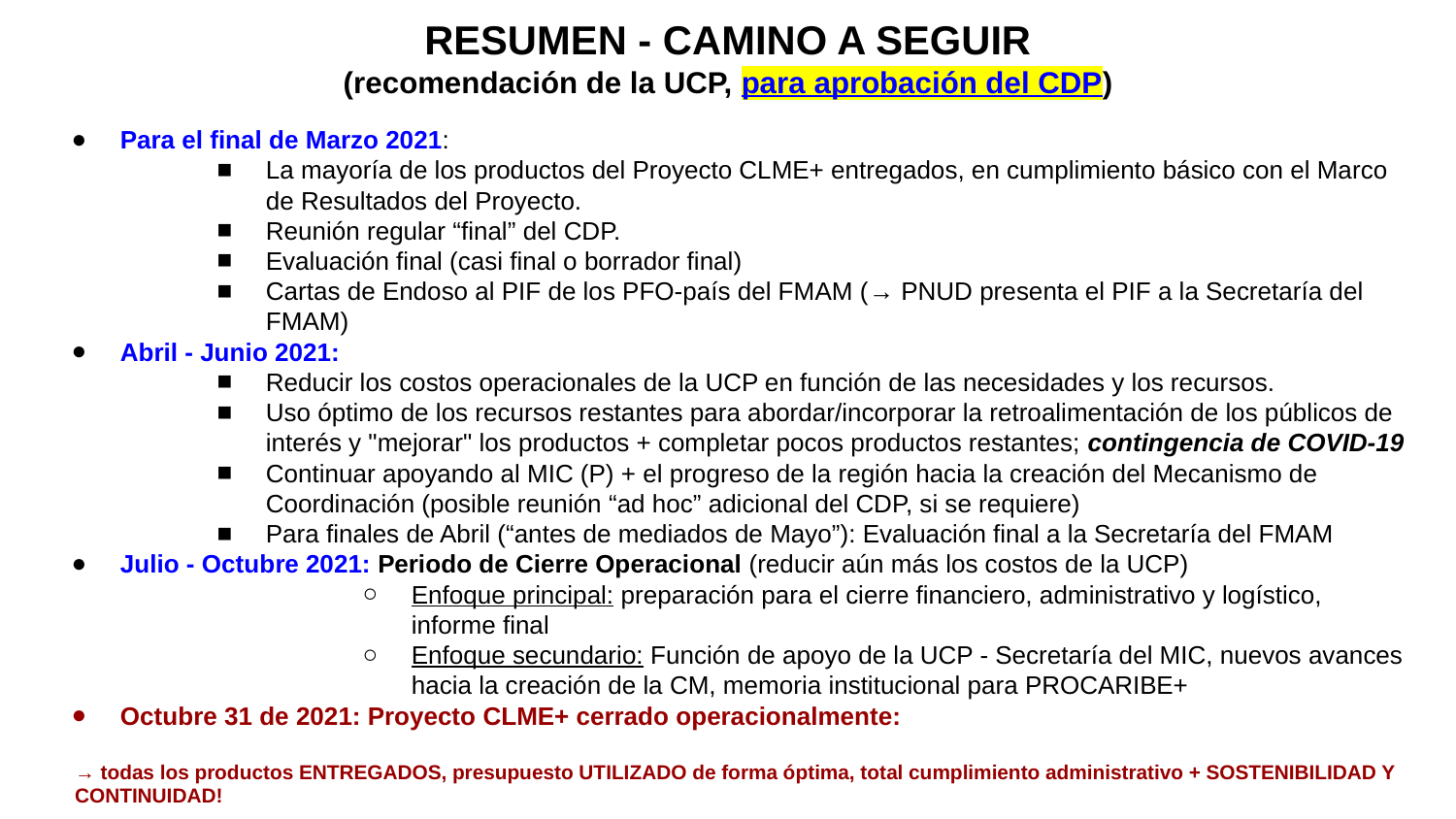

RESUMEN - CAMINO A SEGUIR
(recomendación de la UCP, para aprobación del CDP)

Para el final de Marzo 2021:
La mayoría de los productos del Proyecto CLME+ entregados, en cumplimiento básico con el Marco de Resultados del Proyecto.
Reunión regular “final” del CDP.
Evaluación final (casi final o borrador final)
Cartas de Endoso al PIF de los PFO-país del FMAM (→ PNUD presenta el PIF a la Secretaría del FMAM)
Abril - Junio 2021:
Reducir los costos operacionales de la UCP en función de las necesidades y los recursos.
Uso óptimo de los recursos restantes para abordar/incorporar la retroalimentación de los públicos de interés y "mejorar" los productos + completar pocos productos restantes; contingencia de COVID-19
Continuar apoyando al MIC (P) + el progreso de la región hacia la creación del Mecanismo de Coordinación (posible reunión “ad hoc” adicional del CDP, si se requiere)
Para finales de Abril (“antes de mediados de Mayo”): Evaluación final a la Secretaría del FMAM
Julio - Octubre 2021: Periodo de Cierre Operacional (reducir aún más los costos de la UCP)
Enfoque principal: preparación para el cierre financiero, administrativo y logístico, informe final
Enfoque secundario: Función de apoyo de la UCP - Secretaría del MIC, nuevos avances hacia la creación de la CM, memoria institucional para PROCARIBE+
Octubre 31 de 2021: Proyecto CLME+ cerrado operacionalmente:

→ todas los productos ENTREGADOS, presupuesto UTILIZADO de forma óptima, total cumplimiento administrativo + SOSTENIBILIDAD Y CONTINUIDAD!